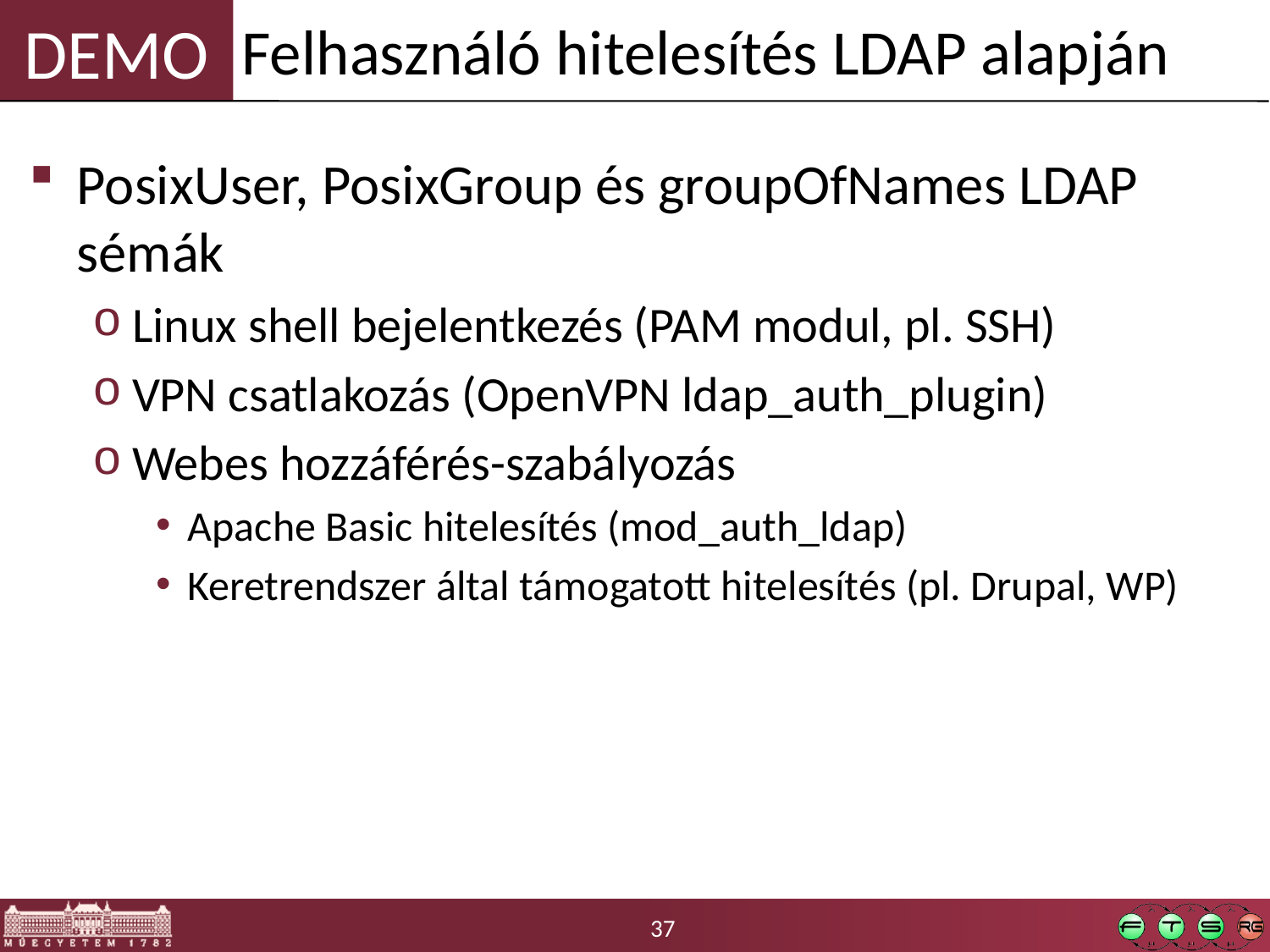

Felhasználó hitelesítés LDAP alapján
PosixUser, PosixGroup és groupOfNames LDAP sémák
Linux shell bejelentkezés (PAM modul, pl. SSH)
VPN csatlakozás (OpenVPN ldap_auth_plugin)
Webes hozzáférés-szabályozás
Apache Basic hitelesítés (mod_auth_ldap)
Keretrendszer által támogatott hitelesítés (pl. Drupal, WP)